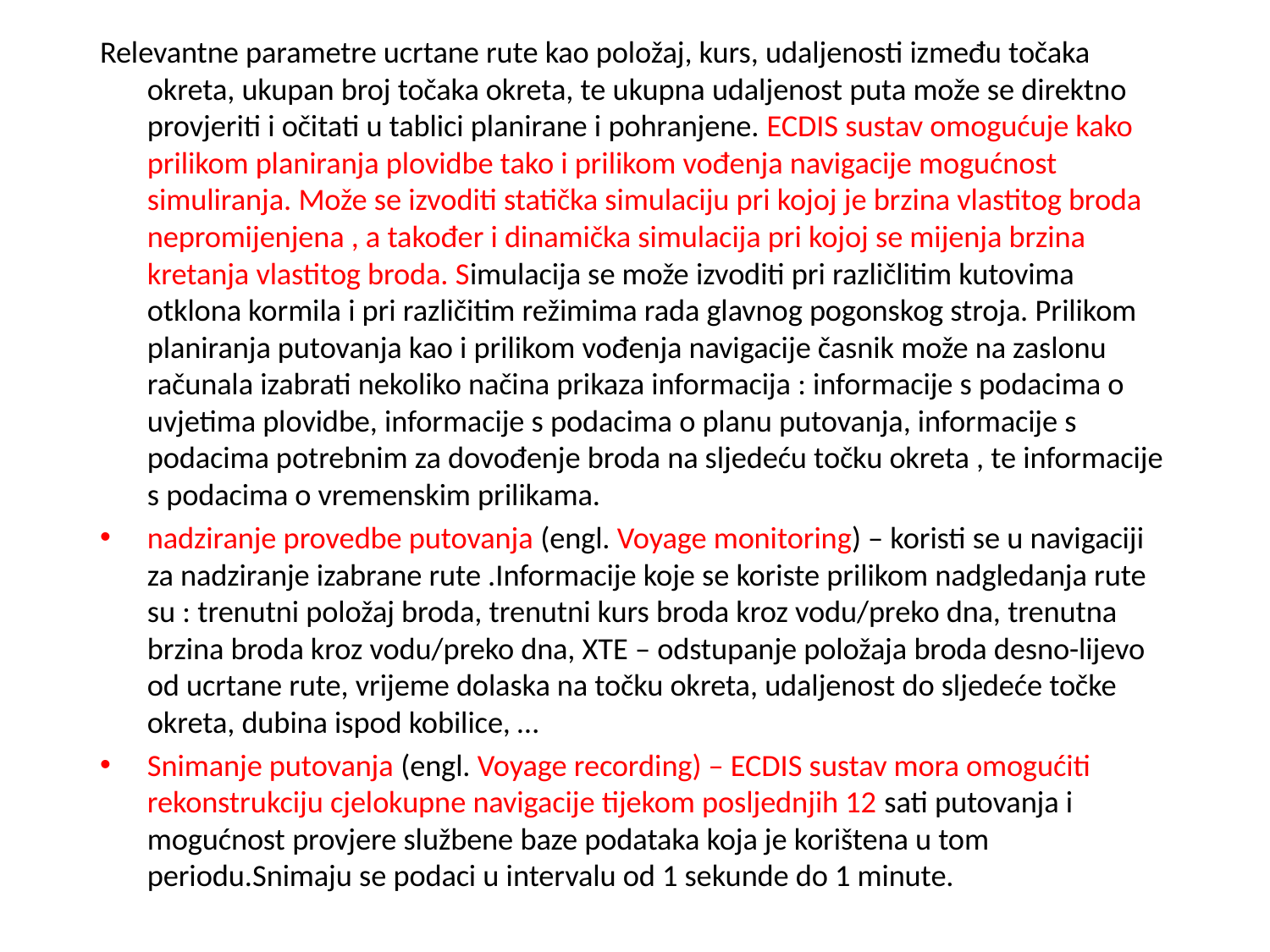

Relevantne parametre ucrtane rute kao položaj, kurs, udaljenosti između točaka okreta, ukupan broj točaka okreta, te ukupna udaljenost puta može se direktno provjeriti i očitati u tablici planirane i pohranjene. ECDIS sustav omogućuje kako prilikom planiranja plovidbe tako i prilikom vođenja navigacije mogućnost simuliranja. Može se izvoditi statička simulaciju pri kojoj je brzina vlastitog broda nepromijenjena , a također i dinamička simulacija pri kojoj se mijenja brzina kretanja vlastitog broda. Simulacija se može izvoditi pri različlitim kutovima otklona kormila i pri različitim režimima rada glavnog pogonskog stroja. Prilikom planiranja putovanja kao i prilikom vođenja navigacije časnik može na zaslonu računala izabrati nekoliko načina prikaza informacija : informacije s podacima o uvjetima plovidbe, informacije s podacima o planu putovanja, informacije s podacima potrebnim za dovođenje broda na sljedeću točku okreta , te informacije s podacima o vremenskim prilikama.
nadziranje provedbe putovanja (engl. Voyage monitoring) – koristi se u navigaciji za nadziranje izabrane rute .Informacije koje se koriste prilikom nadgledanja rute su : trenutni položaj broda, trenutni kurs broda kroz vodu/preko dna, trenutna brzina broda kroz vodu/preko dna, XTE – odstupanje položaja broda desno-lijevo od ucrtane rute, vrijeme dolaska na točku okreta, udaljenost do sljedeće točke okreta, dubina ispod kobilice, …
Snimanje putovanja (engl. Voyage recording) – ECDIS sustav mora omogućiti rekonstrukciju cjelokupne navigacije tijekom posljednjih 12 sati putovanja i mogućnost provjere službene baze podataka koja je korištena u tom periodu.Snimaju se podaci u intervalu od 1 sekunde do 1 minute.